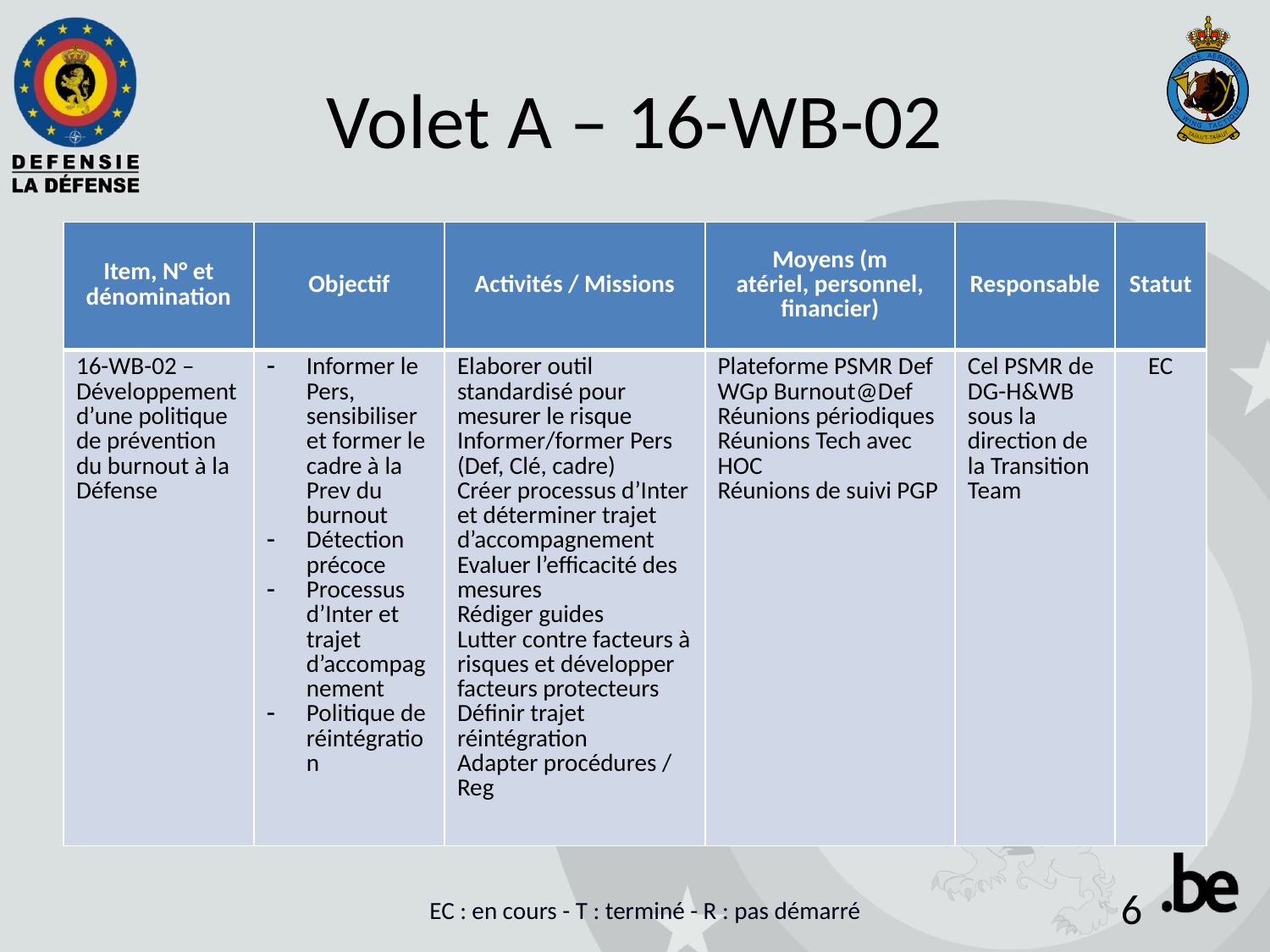

# Volet A – 16-WB-02
| Item, N° et dénomination | Objectif | Activités / Missions | Moyens (m atériel, personnel, financier) | Responsable | Statut |
| --- | --- | --- | --- | --- | --- |
| 16-WB-02 – Développement d’une politique de prévention du burnout à la Défense | Informer le Pers, sensibiliser et former le cadre à la Prev du burnout Détection précoce Processus d’Inter et trajet d’accompagnement Politique de réintégration | Elaborer outil standardisé pour mesurer le risque Informer/former Pers (Def, Clé, cadre) Créer processus d’Inter et déterminer trajet d’accompagnement Evaluer l’efficacité des mesures Rédiger guides Lutter contre facteurs à risques et développer facteurs protecteurs Définir trajet réintégration Adapter procédures / Reg | Plateforme PSMR Def WGp Burnout@Def Réunions périodiques Réunions Tech avec HOC Réunions de suivi PGP | Cel PSMR de DG-H&WB sous la direction de la Transition Team | EC |
EC : en cours - T : terminé - R : pas démarré
6